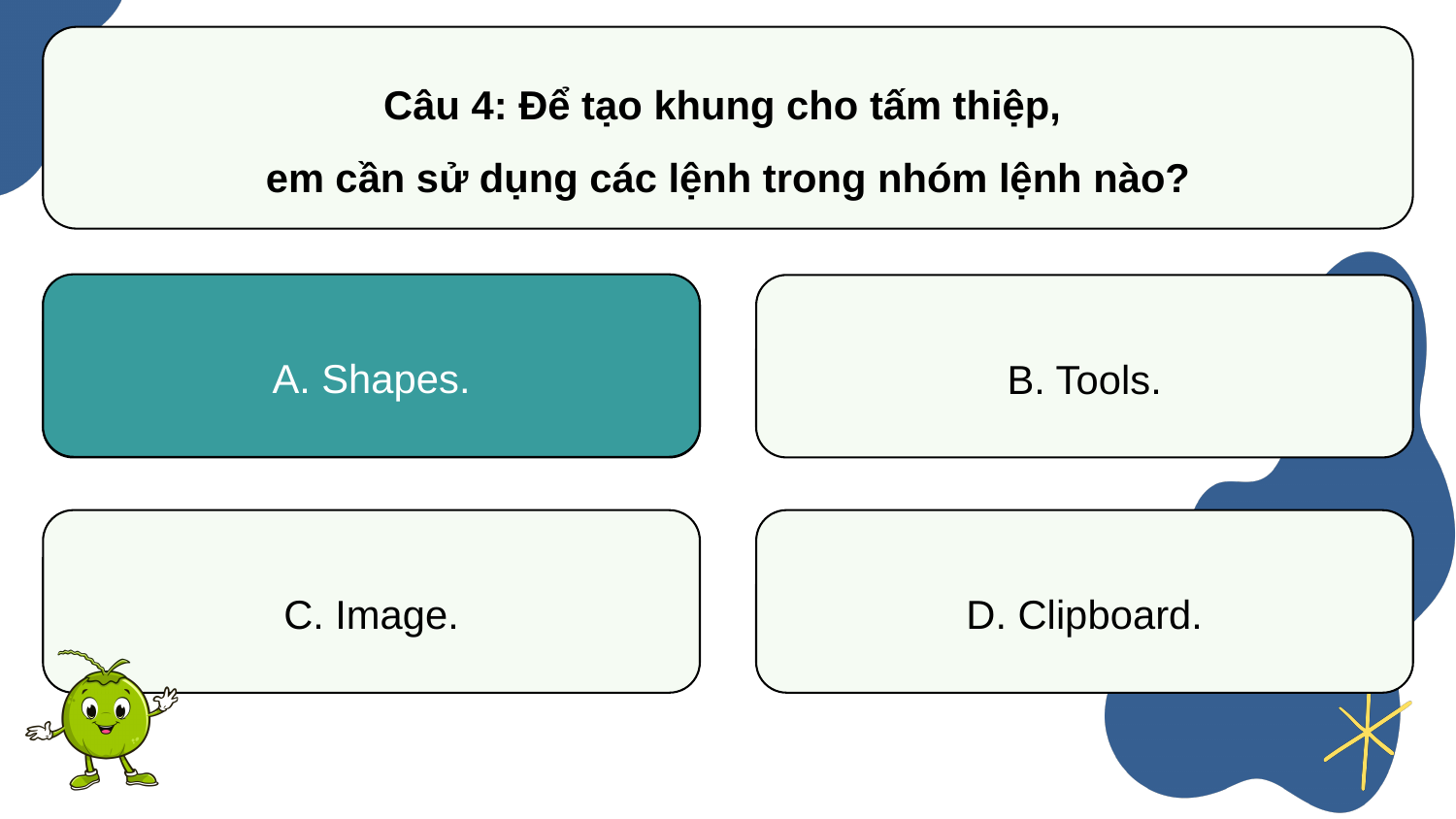

Câu 4: Để tạo khung cho tấm thiệp,
em cần sử dụng các lệnh trong nhóm lệnh nào?

A. Shapes.
A. Shapes.
B. Tools.
C. Image.
D. Clipboard.